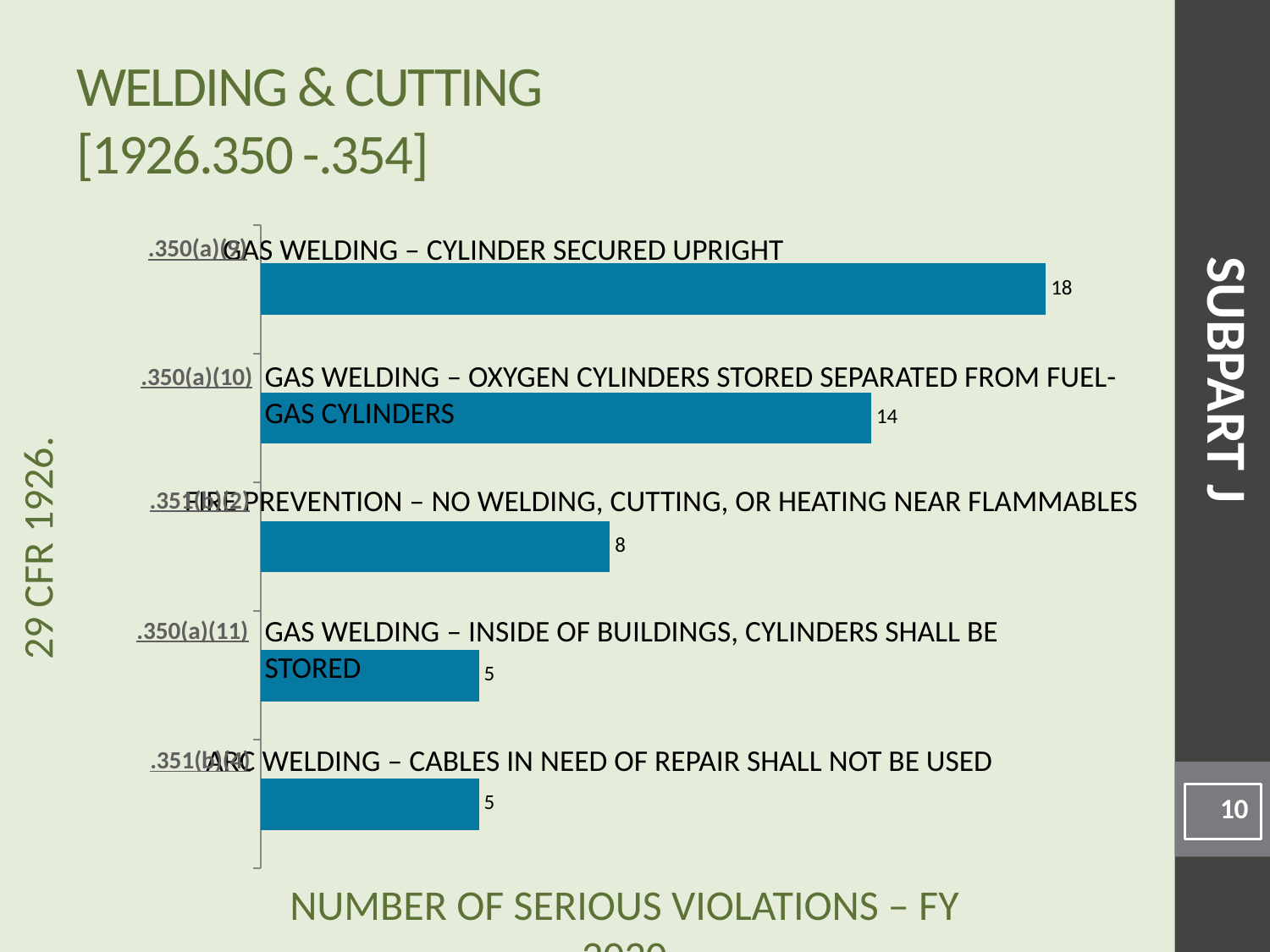

# Welding & Cutting [1926.350 -.354]

### Chart

| Category |  |
|---|---|
Gas Welding – Cylinder secured upright
.350(a)(9)
SUBPART J
.350(a)(10)
Gas Welding – Oxygen cylinders stored separated from fuel-gas cylinders
Fire Prevention – No welding, cutting, or heating near flammables
.351(b)(2)
.350(a)(11)
Gas Welding – Inside of buildings, cylinders shall be stored
Arc Welding – Cables in need of repair shall not be used
.351(b)(4)
10